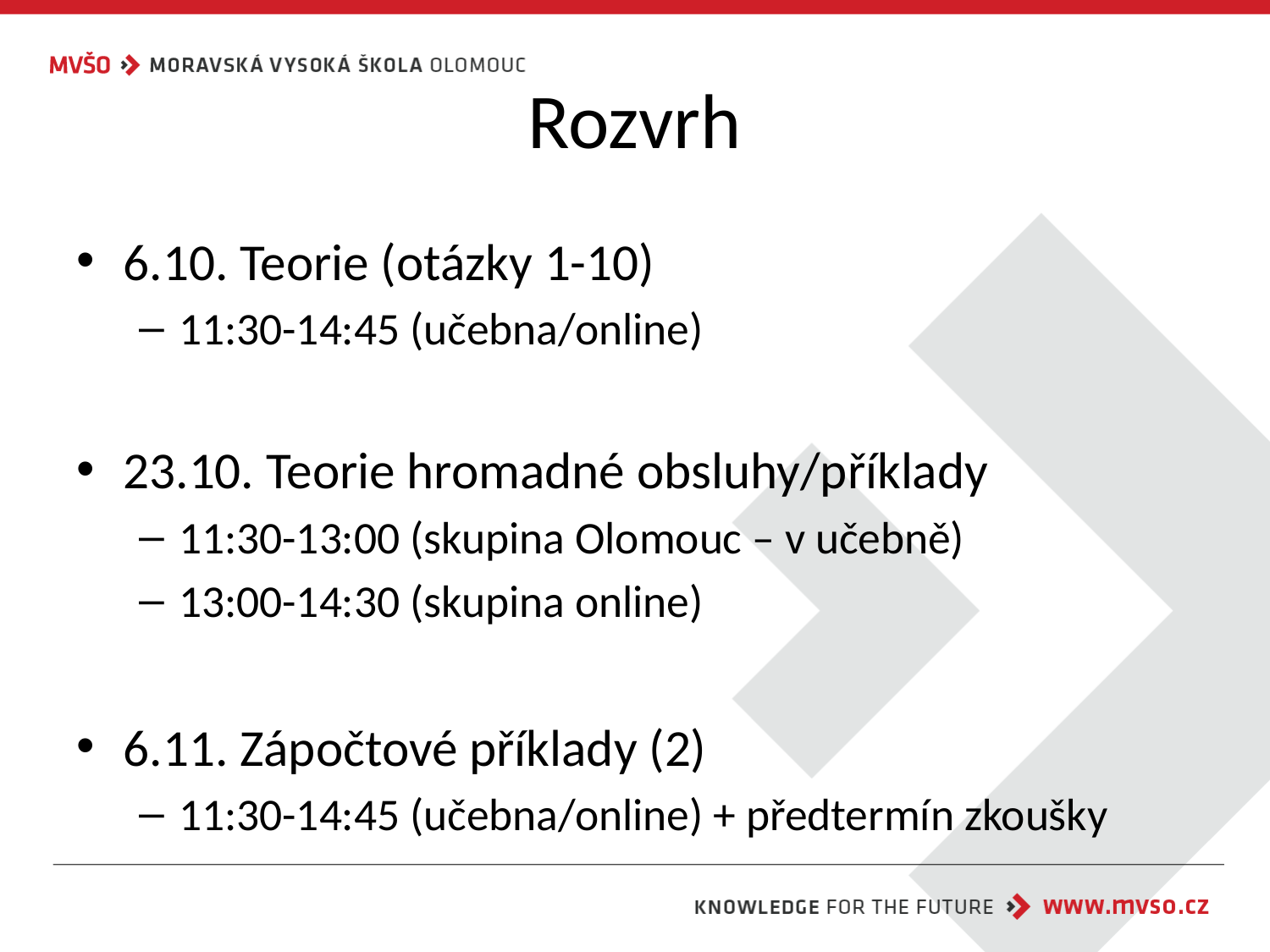

# Rozvrh
6.10. Teorie (otázky 1-10)
11:30-14:45 (učebna/online)

23.10. Teorie hromadné obsluhy/příklady
11:30-13:00 (skupina Olomouc – v učebně)
13:00-14:30 (skupina online)

6.11. Zápočtové příklady (2)
11:30-14:45 (učebna/online) + předtermín zkoušky